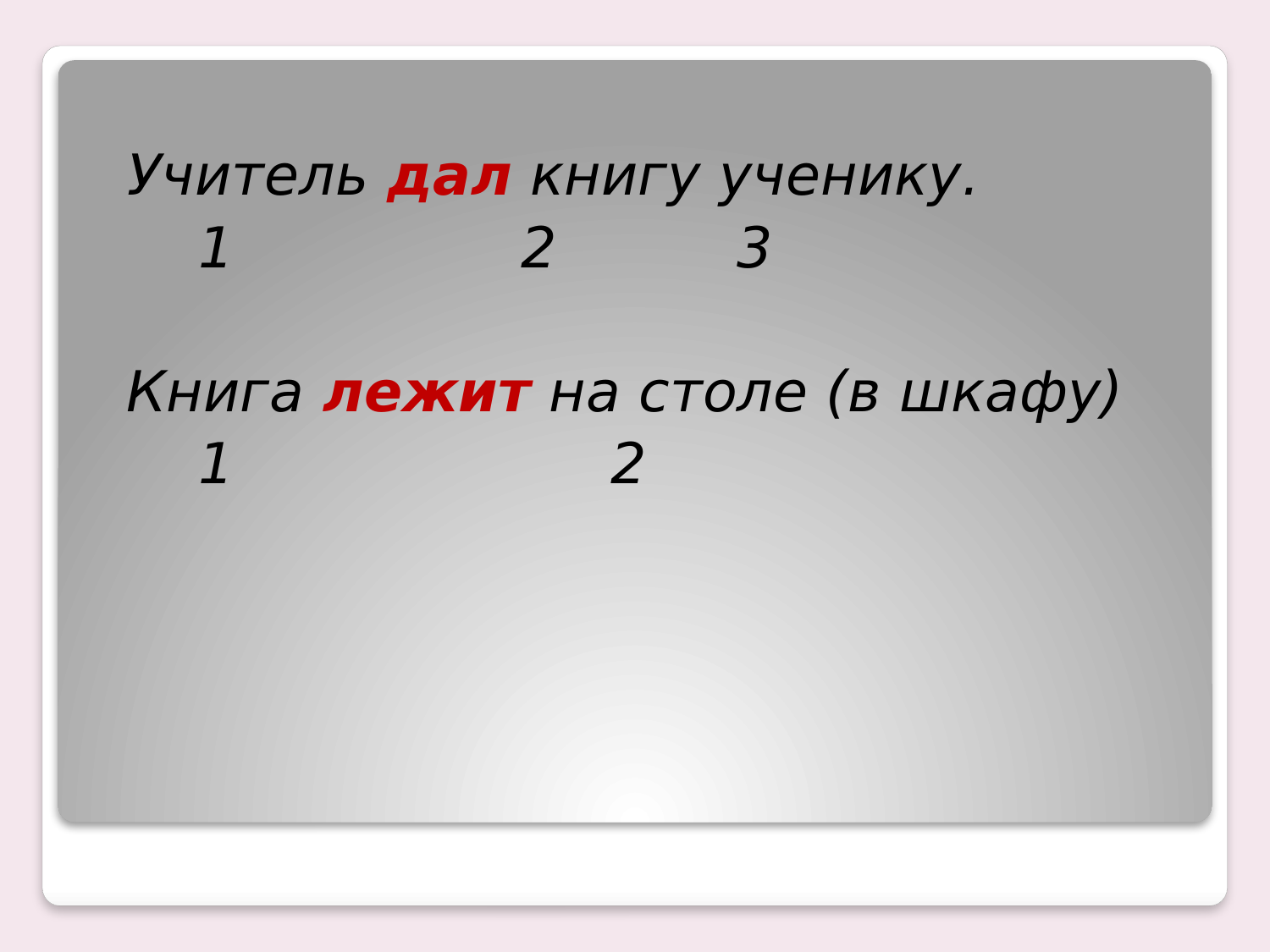

#
	Учитель дал книгу ученику.
      1                2          3

  Книга лежит на столе (в шкафу)
      1                     2